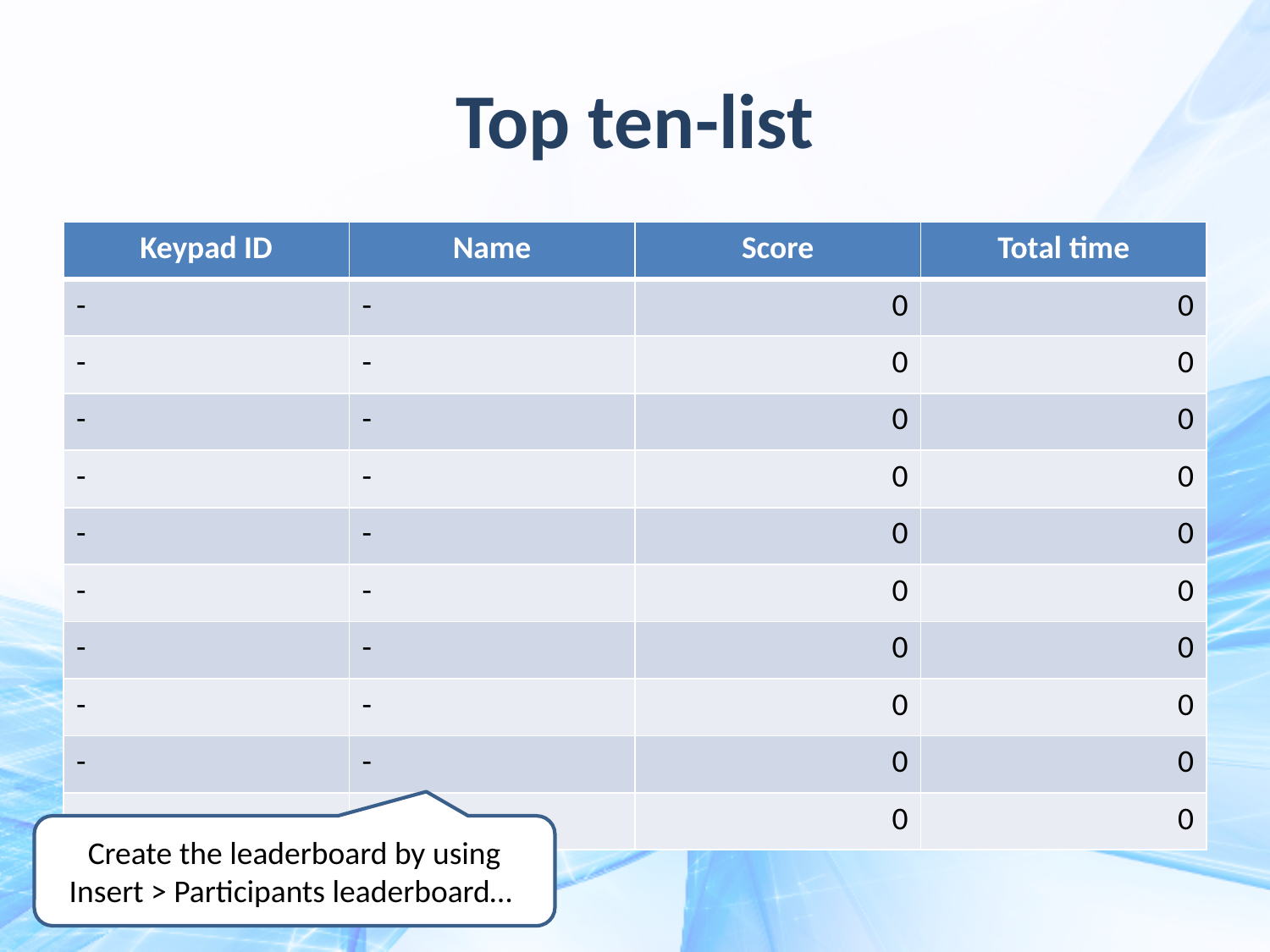

# Top ten-list
| Keypad ID | Name | Score | Total time |
| --- | --- | --- | --- |
| - | - | 0 | 0 |
| - | - | 0 | 0 |
| - | - | 0 | 0 |
| - | - | 0 | 0 |
| - | - | 0 | 0 |
| - | - | 0 | 0 |
| - | - | 0 | 0 |
| - | - | 0 | 0 |
| - | - | 0 | 0 |
| - | - | 0 | 0 |
Create the leaderboard by using
Insert > Participants leaderboard…